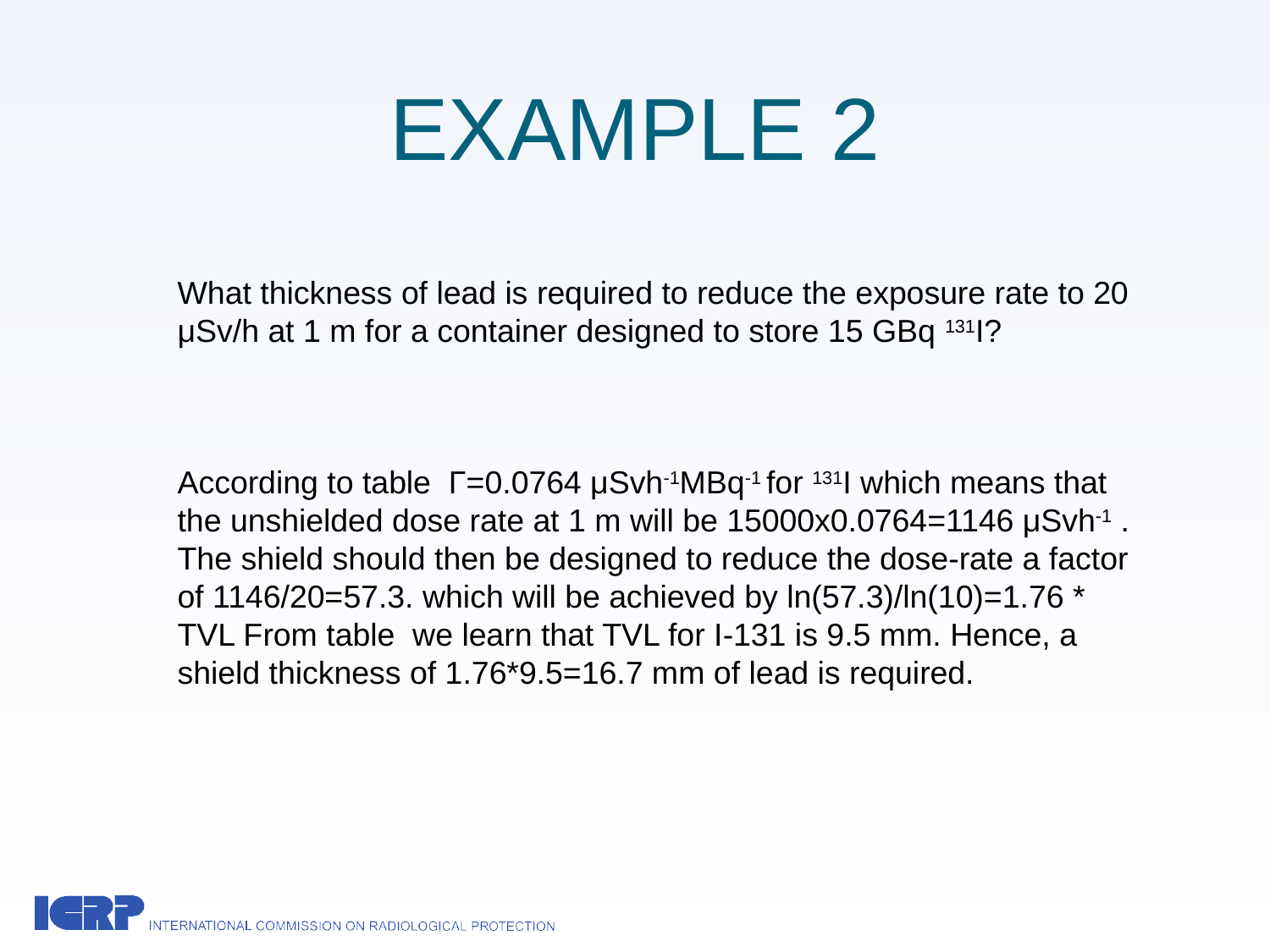

# EXAMPLE 2
What thickness of lead is required to reduce the exposure rate to 20 μSv/h at 1 m for a container designed to store 15 GBq 131I?
According to table  Γ=0.0764 μSvh-1MBq-1 for 131I which means that the unshielded dose rate at 1 m will be 15000x0.0764=1146 μSvh-1 . The shield should then be designed to reduce the dose-rate a factor of 1146/20=57.3. which will be achieved by ln(57.3)/ln(10)=1.76 * TVL From table  we learn that TVL for I-131 is 9.5 mm. Hence, a shield thickness of 1.76*9.5=16.7 mm of lead is required.